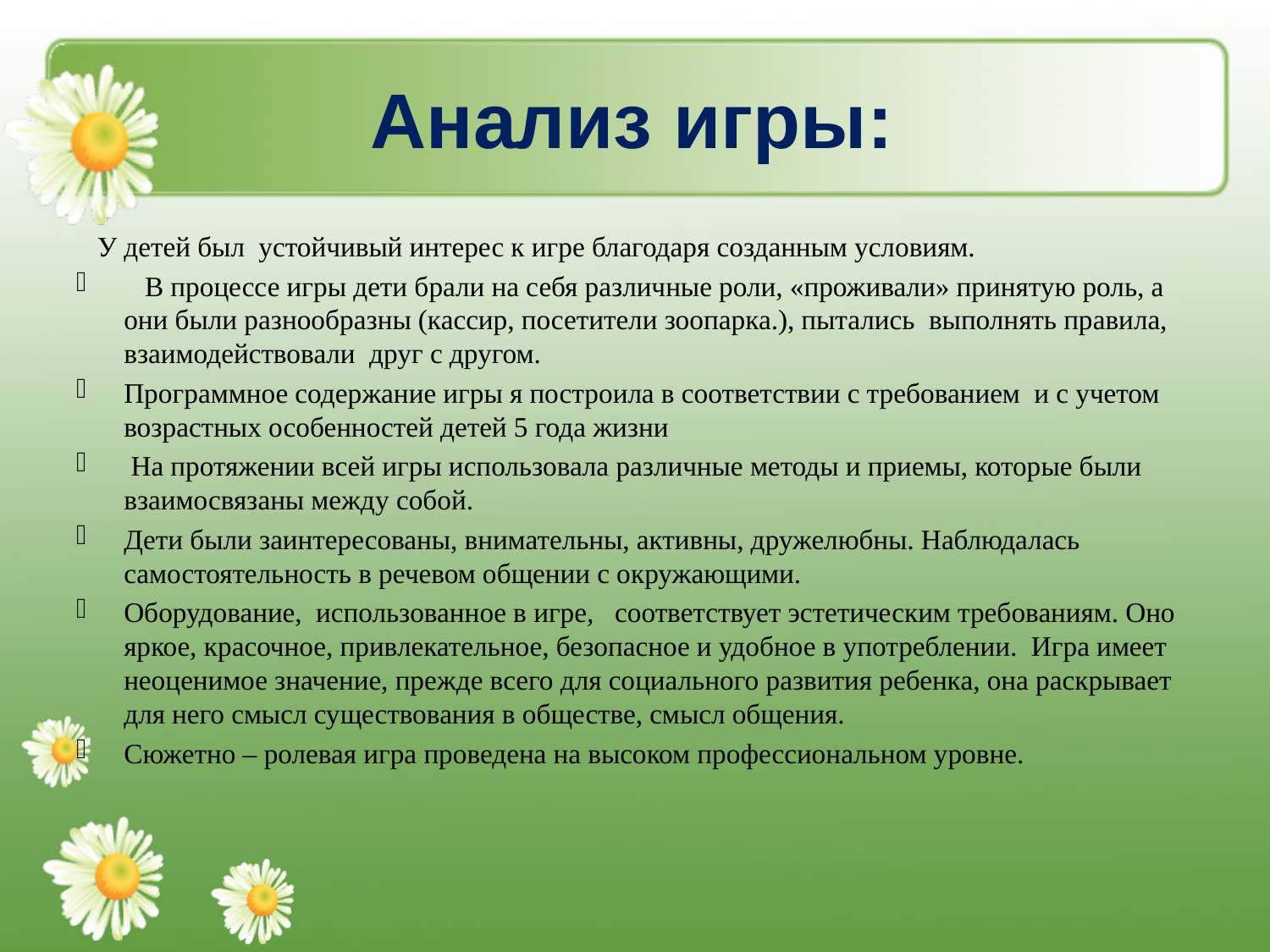

# Анализ игры:
   У детей был  устойчивый интерес к игре благодаря созданным условиям.
   В процессе игры дети брали на себя различные роли, «проживали» принятую роль, а они были разнообразны (кассир, посетители зоопарка.), пытались  выполнять правила, взаимодействовали  друг с другом.
Программное содержание игры я построила в соответствии с требованием  и с учетом возрастных особенностей детей 5 года жизни
 На протяжении всей игры использовала различные методы и приемы, которые были  взаимосвязаны между собой.
Дети были заинтересованы, внимательны, активны, дружелюбны. Наблюдалась  самостоятельность в речевом общении с окружающими.
Оборудование,  использованное в игре,   соответствует эстетическим требованиям. Оно яркое, красочное, привлекательное, безопасное и удобное в употреблении.  Игра имеет неоценимое значение, прежде всего для социального развития ребенка, она раскрывает для него смысл существования в обществе, смысл общения.
Сюжетно – ролевая игра проведена на высоком профессиональном уровне.